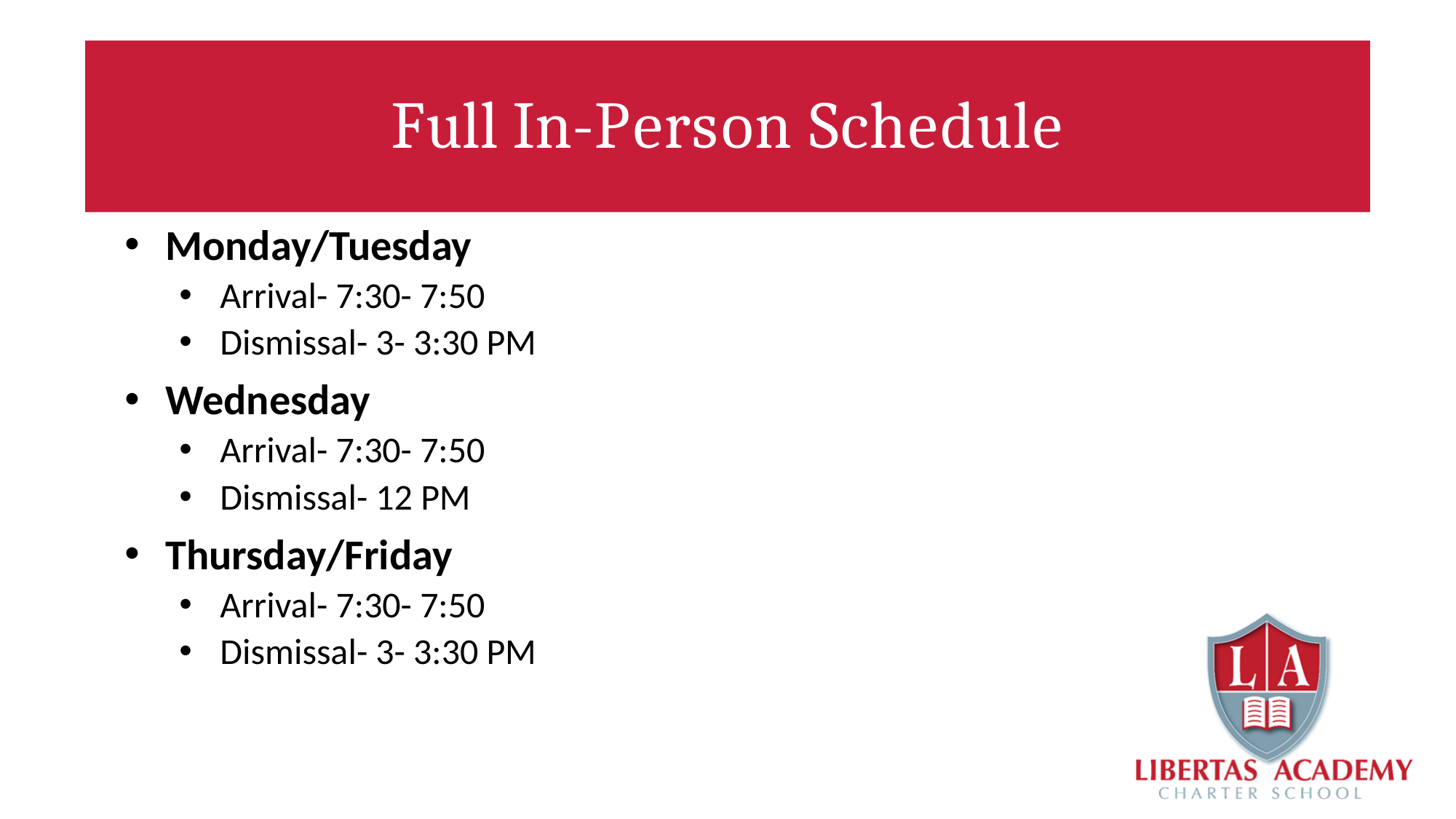

Full In-Person Schedule
#
Monday/Tuesday
Arrival- 7:30- 7:50
Dismissal- 3- 3:30 PM
Wednesday
Arrival- 7:30- 7:50
Dismissal- 12 PM
Thursday/Friday
Arrival- 7:30- 7:50
Dismissal- 3- 3:30 PM